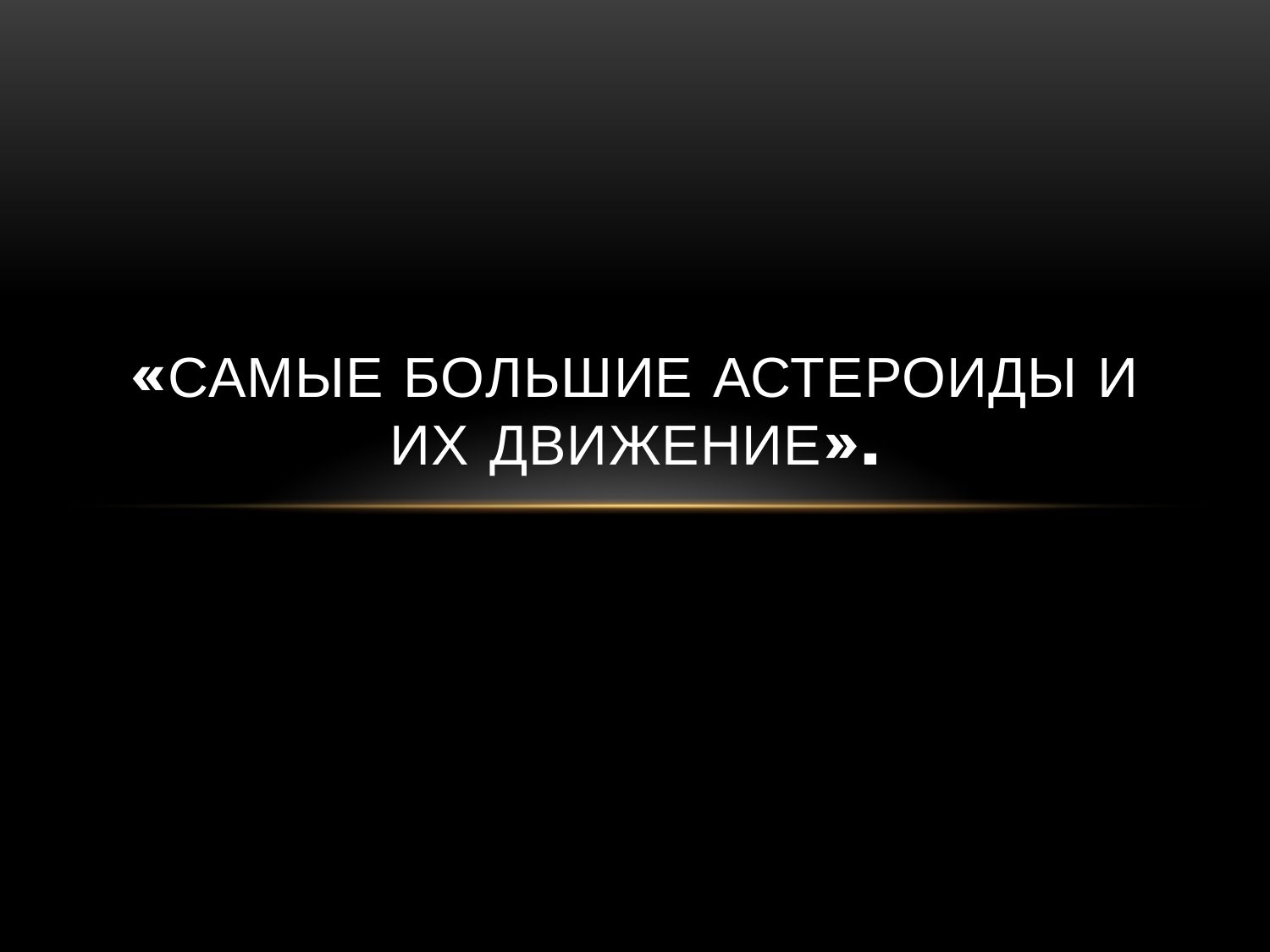

# «самЫЕ БОЛЬШИЕ АСТЕРОИДЫ И ИХ ДВИЖЕНИЕ».